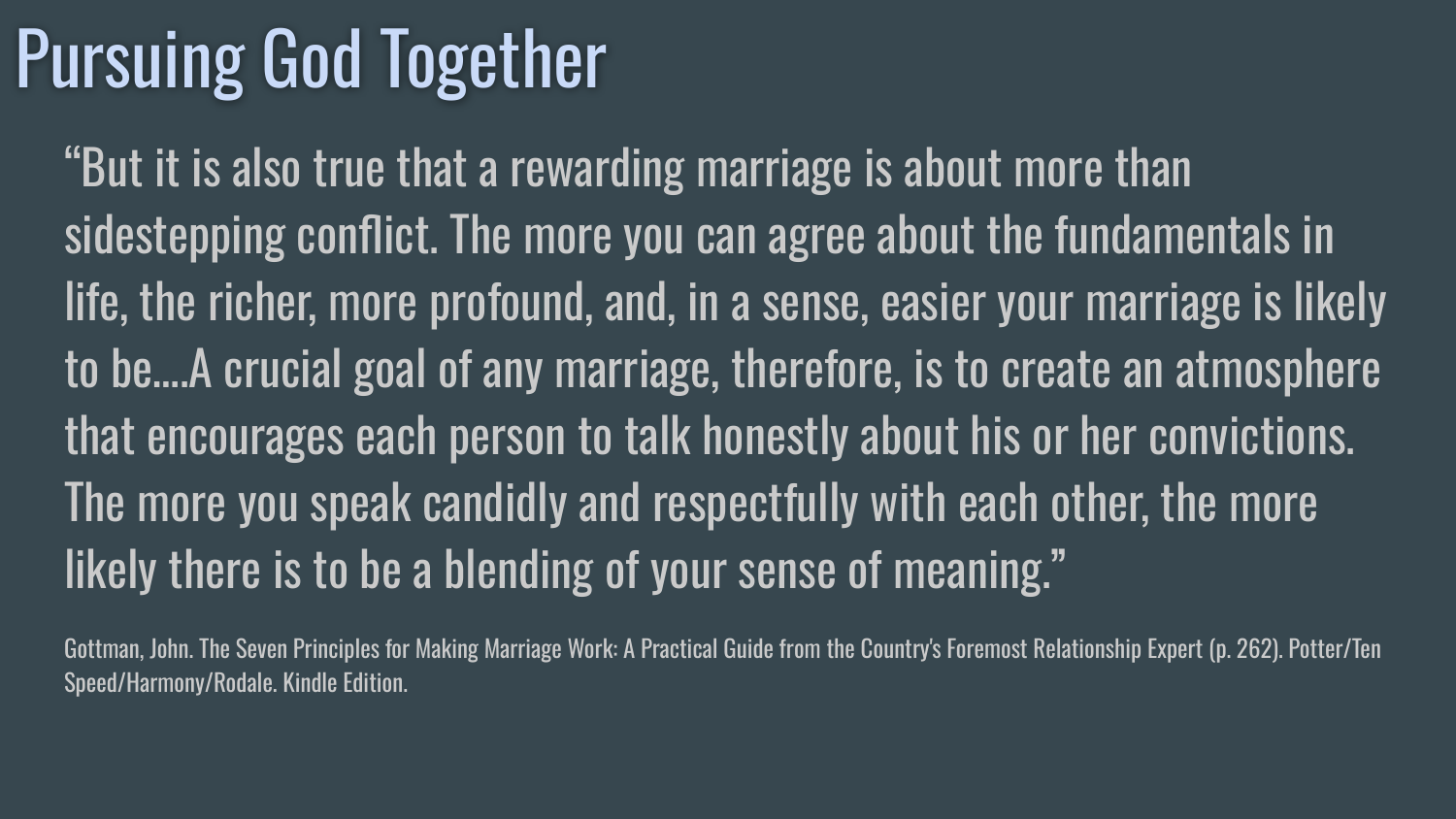

# Pursuing God Together
“But it is also true that a rewarding marriage is about more than sidestepping conflict. The more you can agree about the fundamentals in life, the richer, more profound, and, in a sense, easier your marriage is likely to be….A crucial goal of any marriage, therefore, is to create an atmosphere that encourages each person to talk honestly about his or her convictions. The more you speak candidly and respectfully with each other, the more likely there is to be a blending of your sense of meaning.”
Gottman, John. The Seven Principles for Making Marriage Work: A Practical Guide from the Country's Foremost Relationship Expert (p. 262). Potter/Ten Speed/Harmony/Rodale. Kindle Edition.